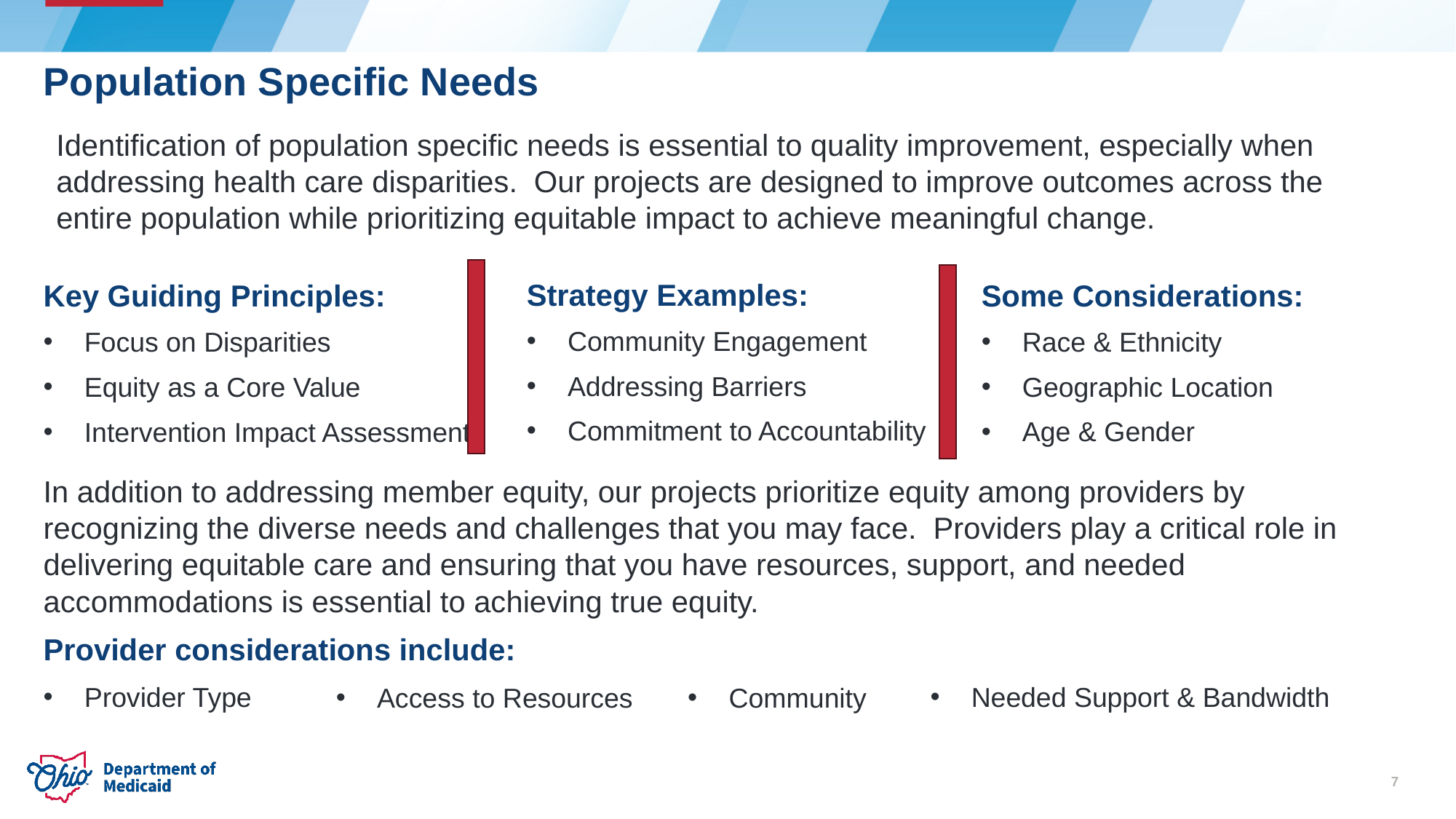

Population Specific Needs
Identification of population specific needs is essential to quality improvement, especially when addressing health care disparities.  Our projects are designed to improve outcomes across the entire population while prioritizing equitable impact to achieve meaningful change.

Strategy Examples:
Community Engagement
Addressing Barriers
Commitment to Accountability

Key Guiding Principles:
Focus on Disparities
Equity as a Core Value
Intervention Impact Assessment
Some Considerations:
Race & Ethnicity
Geographic Location
Age & Gender

In addition to addressing member equity, our projects prioritize equity among providers by recognizing the diverse needs and challenges that you may face.  Providers play a critical role in delivering equitable care and ensuring that you have resources, support, and needed accommodations is essential to achieving true equity.
Provider considerations include:
Needed Support & Bandwidth
Provider Type
Access to Resources
Community
7